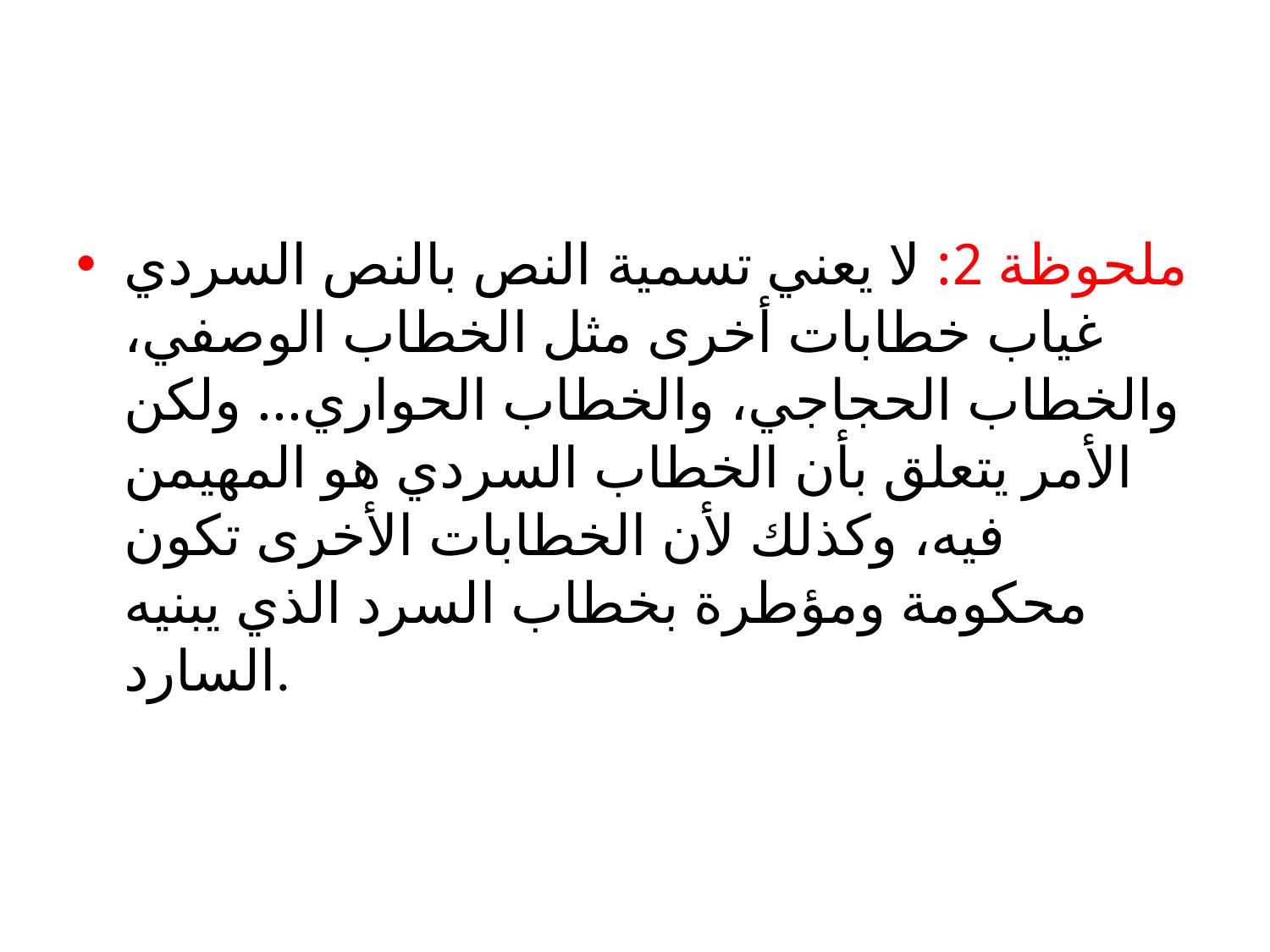

#
ملحوظة 2: لا يعني تسمية النص بالنص السردي غياب خطابات أخرى مثل الخطاب الوصفي، والخطاب الحجاجي، والخطاب الحواري... ولكن الأمر يتعلق بأن الخطاب السردي هو المهيمن فيه، وكذلك لأن الخطابات الأخرى تكون محكومة ومؤطرة بخطاب السرد الذي يبنيه السارد.